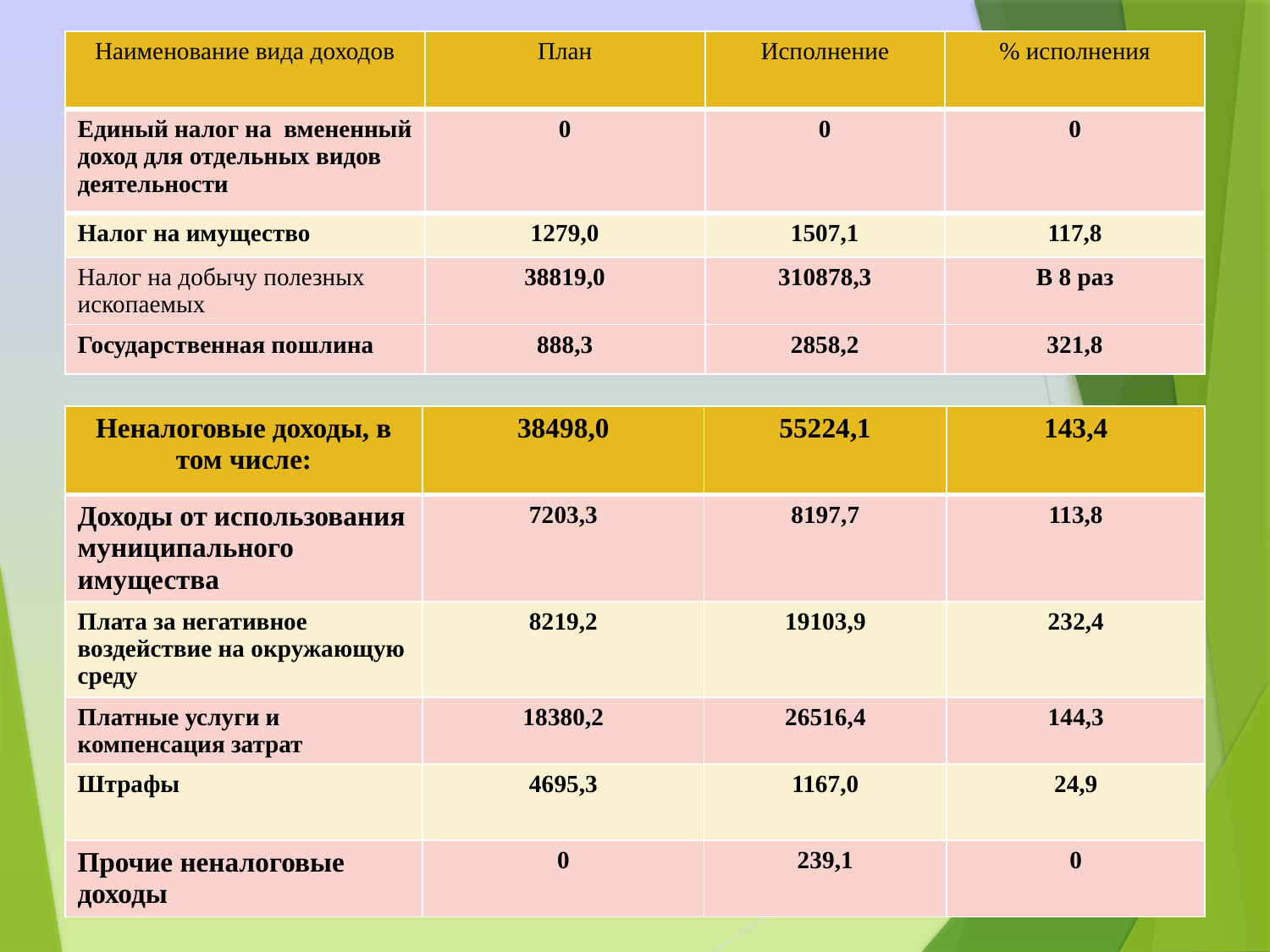

| Наименование вида доходов | План | Исполнение | % исполнения |
| --- | --- | --- | --- |
| Единый налог на вмененный доход для отдельных видов деятельности | 0 | 0 | 0 |
| --- | --- | --- | --- |
| Налог на имущество | 1279,0 | 1507,1 | 117,8 |
| Налог на добычу полезных ископаемых | 38819,0 | 310878,3 | В 8 раз |
| Государственная пошлина | 888,3 | 2858,2 | 321,8 |
| Неналоговые доходы, в том числе: | 38498,0 | 55224,1 | 143,4 |
| --- | --- | --- | --- |
| Доходы от использования муниципального имущества | 7203,3 | 8197,7 | 113,8 |
| Плата за негативное воздействие на окружающую среду | 8219,2 | 19103,9 | 232,4 |
| Платные услуги и компенсация затрат | 18380,2 | 26516,4 | 144,3 |
| Штрафы | 4695,3 | 1167,0 | 24,9 |
| Прочие неналоговые доходы | 0 | 239,1 | 0 |